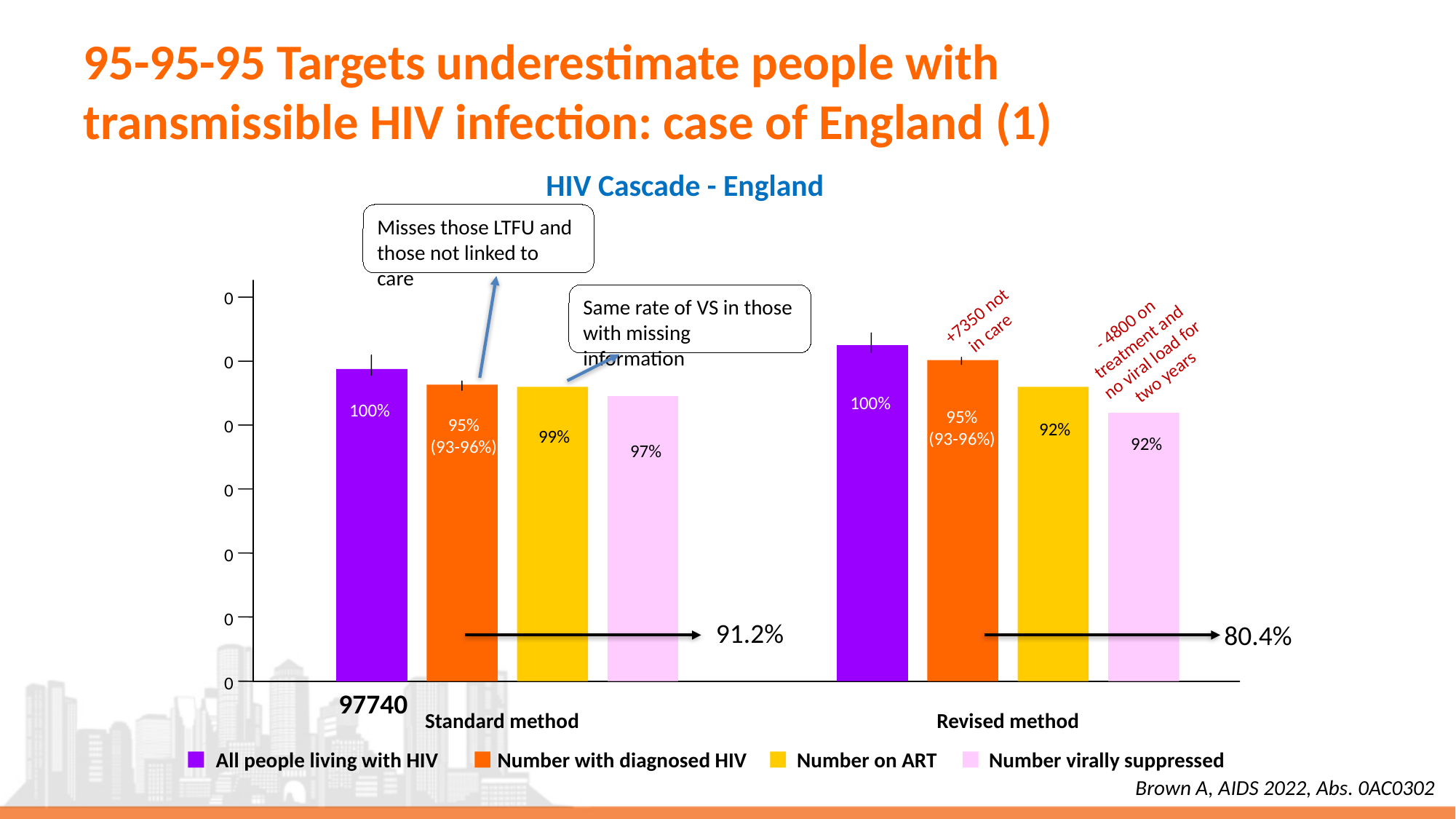

# 95-95-95 Targets underestimate people with transmissible HIV infection: case of England (1)
HIV Cascade - England
Misses those LTFU and
those not linked to care

0
Same rate of VS in those
with missing information
+7350 not in care
- 4800 on treatment and no viral load for two years
0
100%
100%
95%
(93-96%)
95%
(93-96%)
0
92%
99%
92%
97%
0
0
0
91.2%
80.4%
0
97740
Standard method
Revised method
All people living with HIV
Number with diagnosed HIV
Number on ART
Number virally suppressed

Brown A, AIDS 2022, Abs. 0AC0302